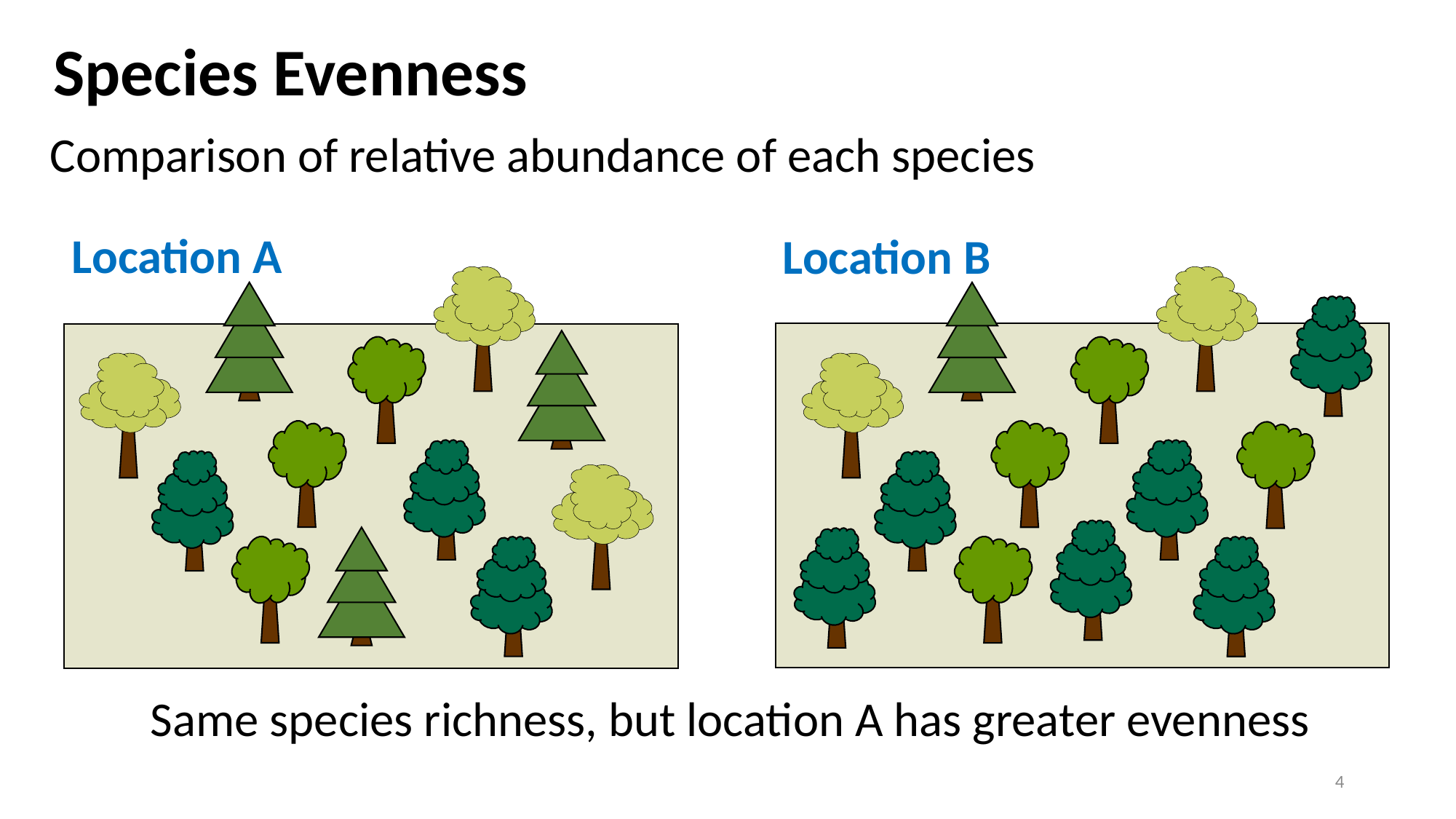

# Species Evenness
Comparison of relative abundance of each species
Location A
Location B

Same species richness, but location A has greater evenness
4